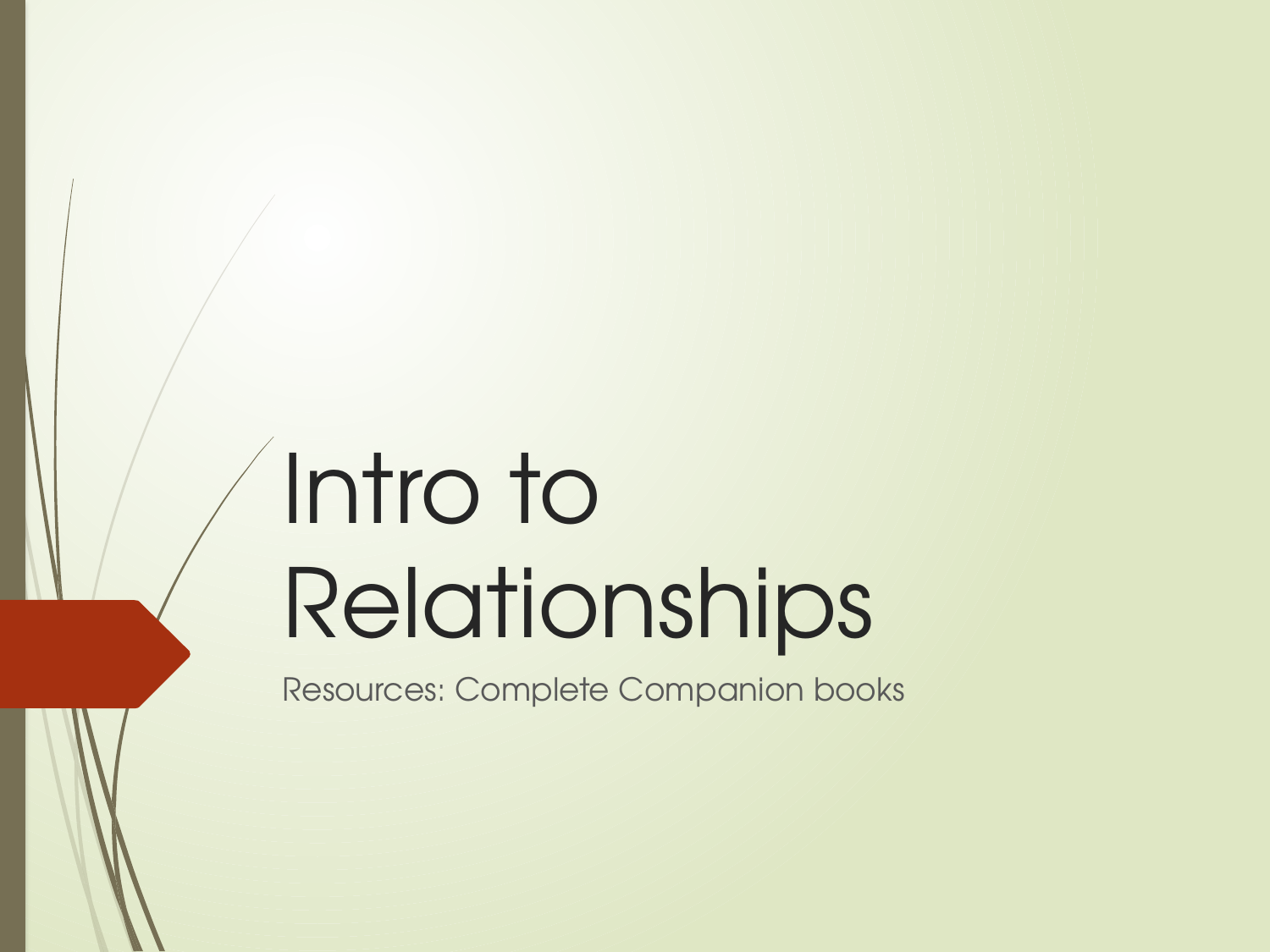

# Intro to Relationships
Resources: Complete Companion books